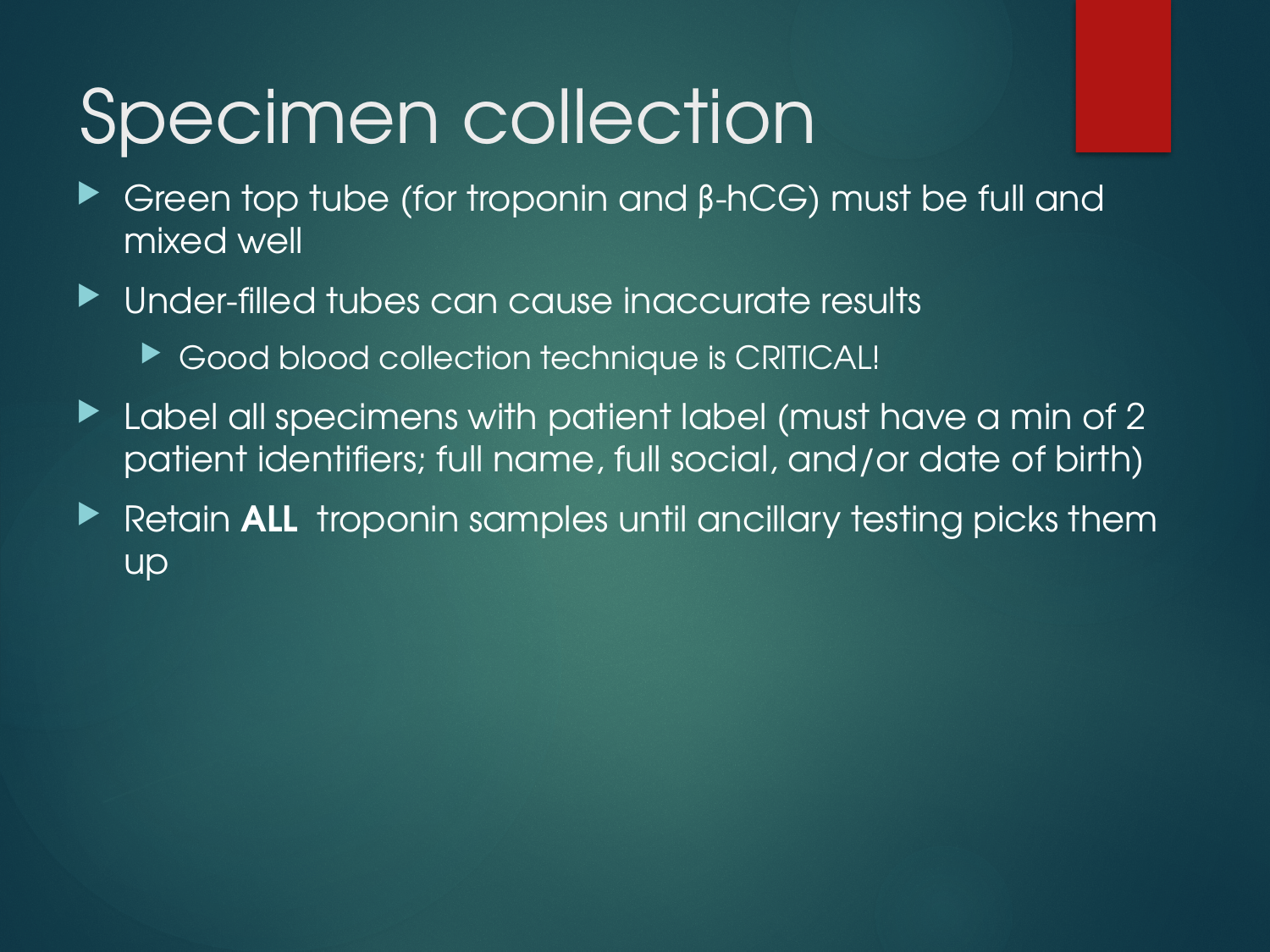

# Specimen collection
Green top tube (for troponin and β-hCG) must be full and mixed well
Under-filled tubes can cause inaccurate results
Good blood collection technique is CRITICAL!
Label all specimens with patient label (must have a min of 2 patient identifiers; full name, full social, and/or date of birth)
Retain ALL  troponin samples until ancillary testing picks them up